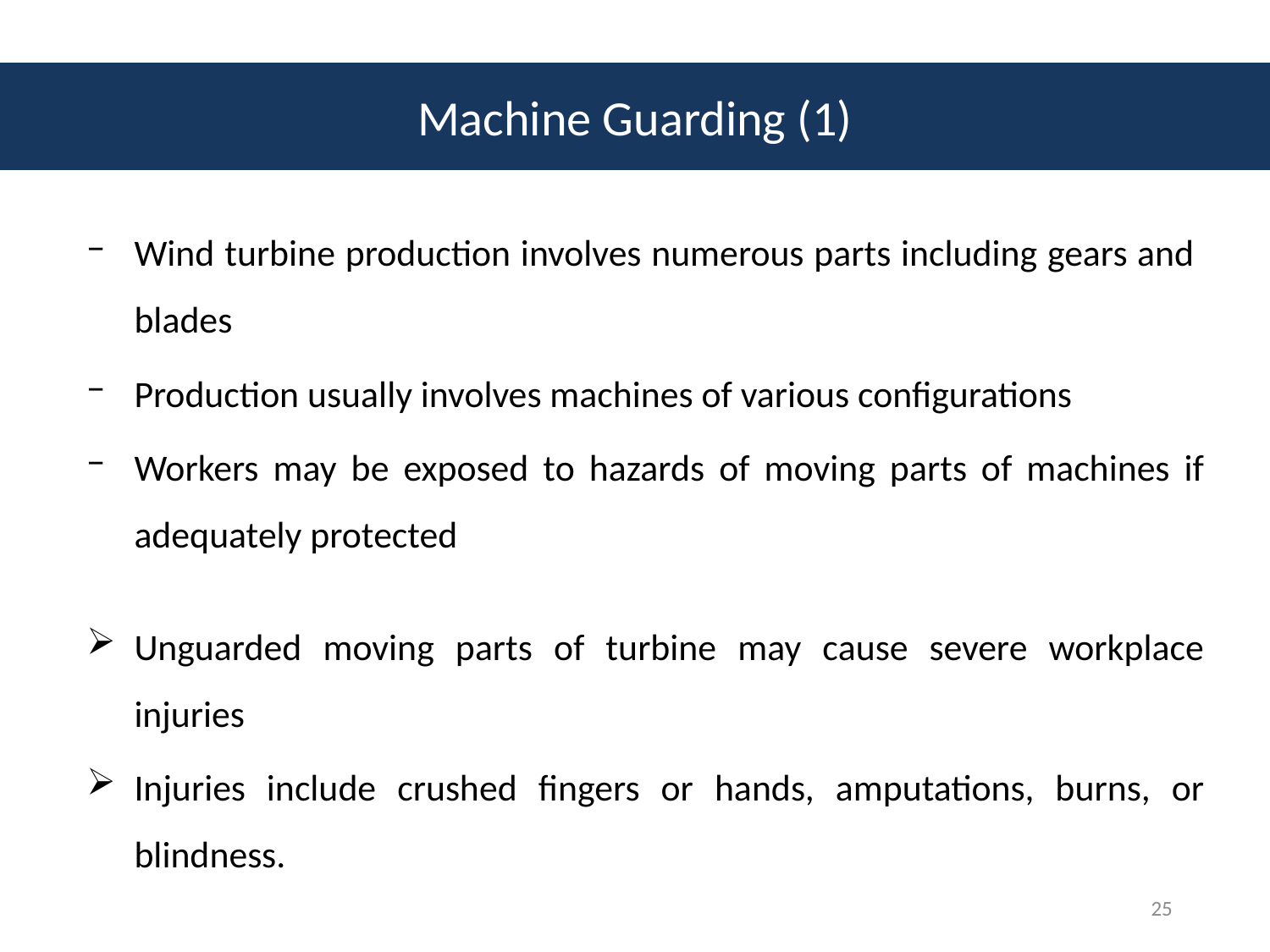

Machine Guarding (1)
Wind turbine production involves numerous parts including gears and  blades
Production usually involves machines of various configurations
Workers may be exposed to hazards of moving parts of machines if adequately protected

Unguarded moving parts of turbine may cause severe workplace injuries
Injuries include crushed fingers or hands, amputations, burns, or blindness.

25